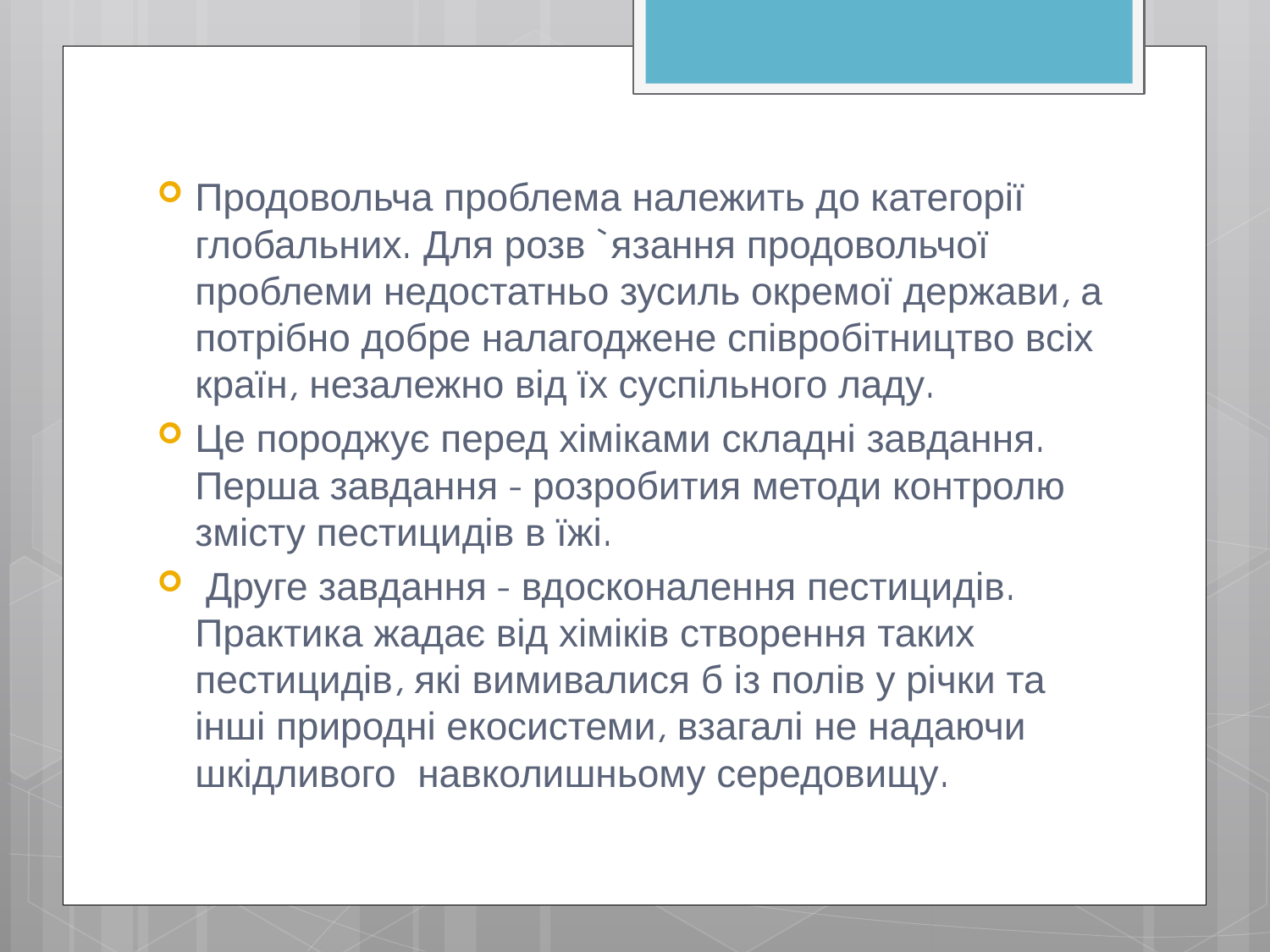

Продовольча проблема належить до категорії глобальних. Для розв `язання продовольчої проблеми недостатньо зусиль окремої держави, а потрібно добре налагоджене співробітництво всіх країн, незалежно від їх суспільного ладу.
Це породжує перед хіміками складні завдання. Перша завдання - розробития методи контролю змісту пестицидів в їжі.
 Друге завдання - вдосконалення пестицидів. Практика жадає від хіміків створення таких пестицидів, які вимивалися б із полів у річки та інші природні екосистеми, взагалі не надаючи шкідливого  навколишньому середовищу.